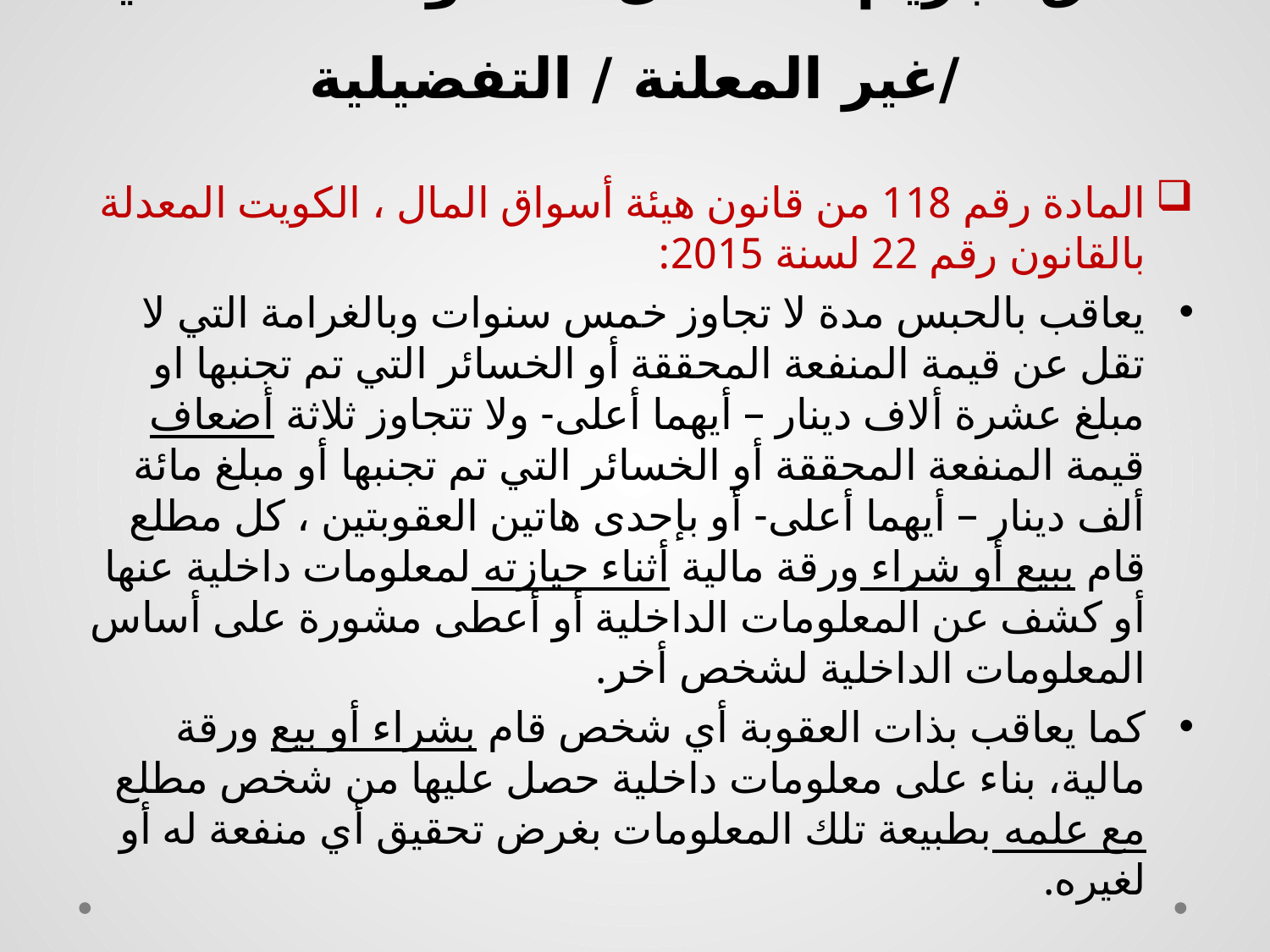

# نطاق تجريم استغلال المعلومات الداخلية /غير المعلنة / التفضيلية
المادة رقم 118 من قانون هيئة أسواق المال ، الكويت المعدلة بالقانون رقم 22 لسنة 2015:
يعاقب بالحبس مدة لا تجاوز خمس سنوات وبالغرامة التي لا تقل عن قيمة المنفعة المحققة أو الخسائر التي تم تجنبها او مبلغ عشرة ألاف دينار – أيهما أعلى- ولا تتجاوز ثلاثة أضعاف قيمة المنفعة المحققة أو الخسائر التي تم تجنبها أو مبلغ مائة ألف دينار – أيهما أعلى- أو بإحدى هاتين العقوبتين ، كل مطلع قام ببيع أو شراء ورقة مالية أثناء حيازته لمعلومات داخلية عنها أو كشف عن المعلومات الداخلية أو أعطى مشورة على أساس المعلومات الداخلية لشخص أخر.
كما يعاقب بذات العقوبة أي شخص قام بشراء أو بيع ورقة مالية، بناء على معلومات داخلية حصل عليها من شخص مطلع مع علمه بطبيعة تلك المعلومات بغرض تحقيق أي منفعة له أو لغيره.